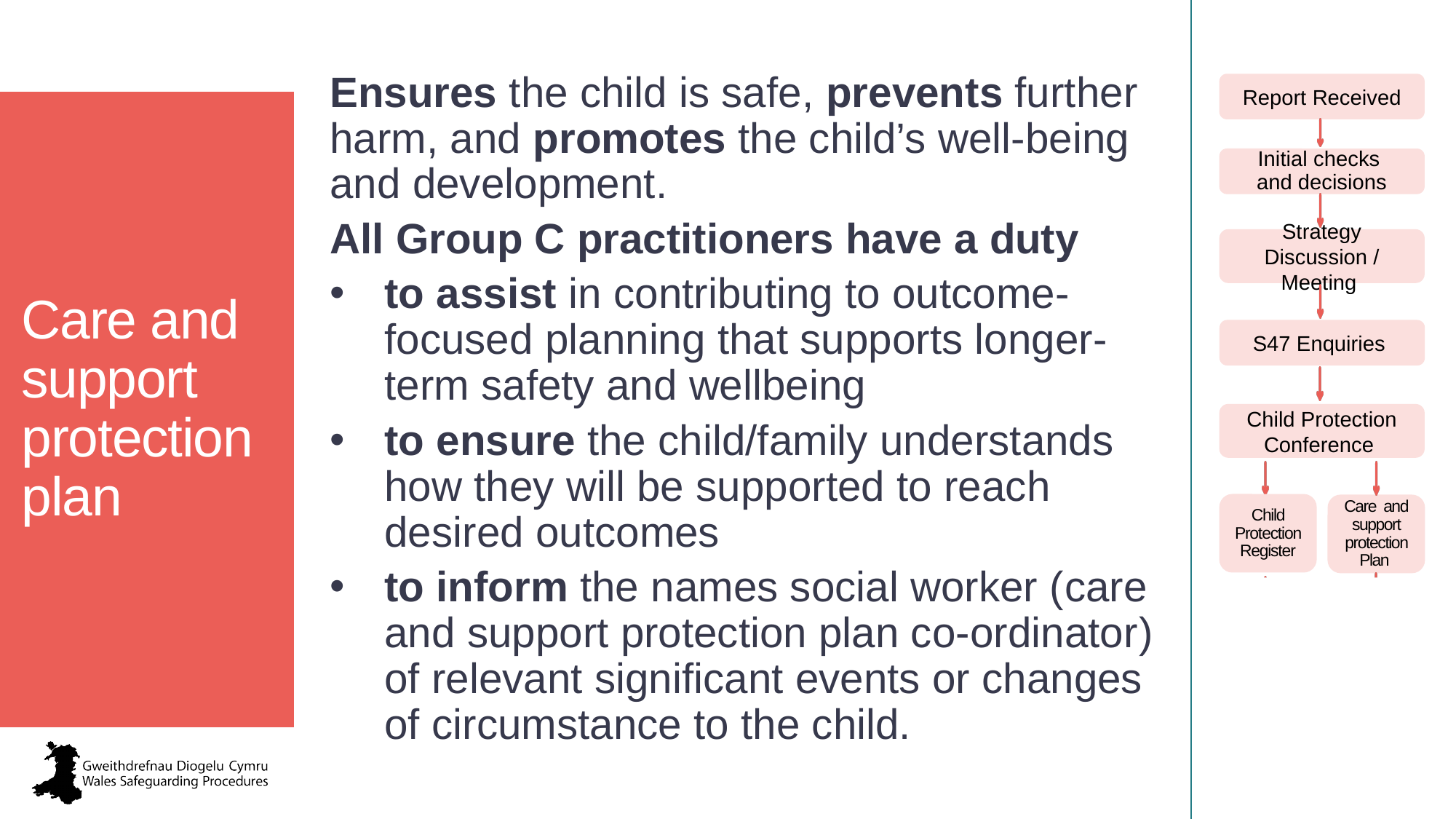

Ensures the child is safe, prevents further harm, and promotes the child’s well-being and development.
All Group C practitioners have a duty
to assist in contributing to outcome-focused planning that supports longer-term safety and wellbeing
to ensure the child/family understands how they will be supported to reach desired outcomes
to inform the names social worker (care and support protection plan co-ordinator) of relevant significant events or changes of circumstance to the child.
Care and support protection plan